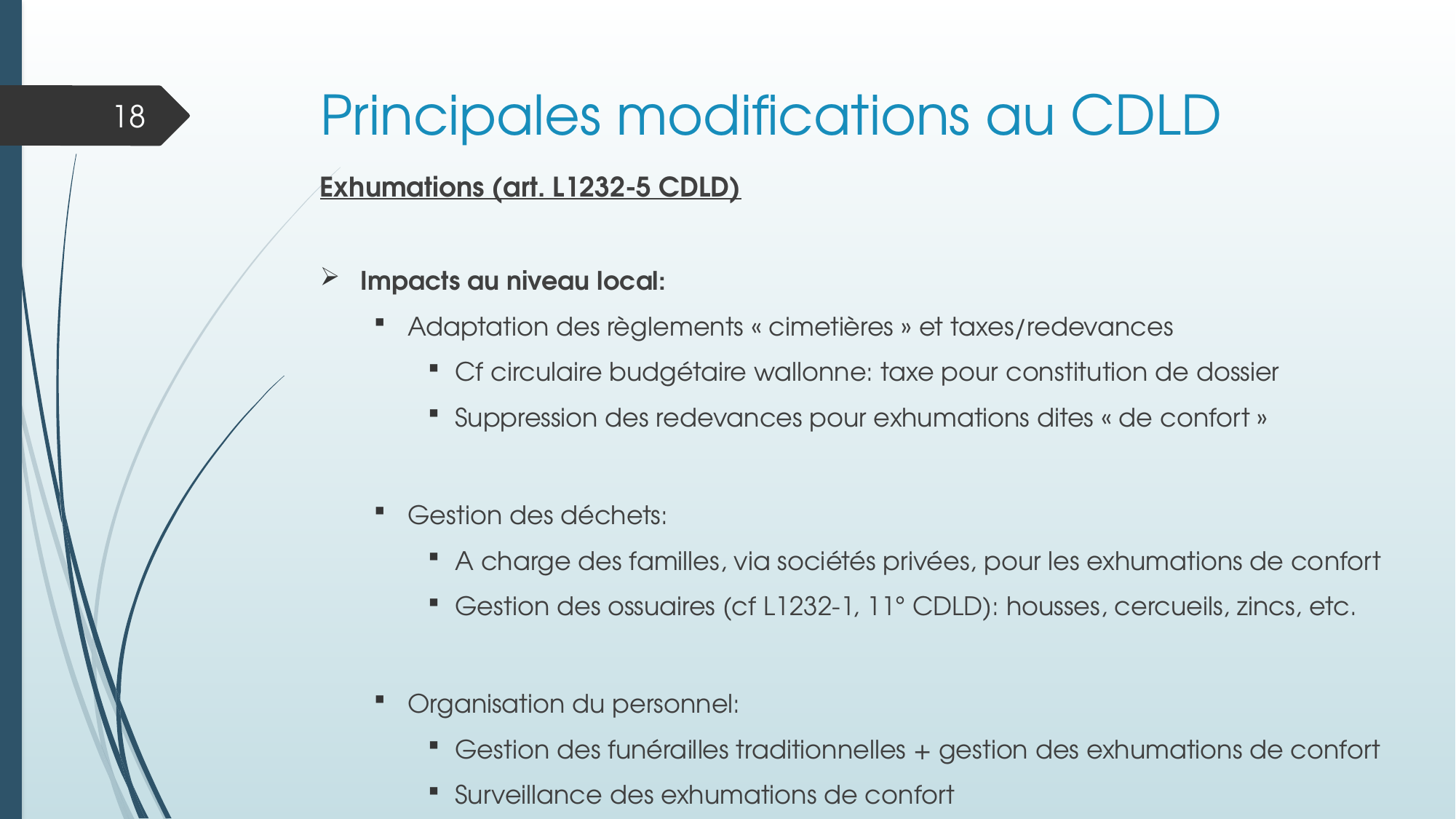

# Principales modifications au CDLD
18
Exhumations (art. L1232-5 CDLD)

Impacts au niveau local:
Adaptation des règlements « cimetières » et taxes/redevances
Cf circulaire budgétaire wallonne: taxe pour constitution de dossier
Suppression des redevances pour exhumations dites « de confort »

Gestion des déchets:
A charge des familles, via sociétés privées, pour les exhumations de confort
Gestion des ossuaires (cf L1232-1, 11° CDLD): housses, cercueils, zincs, etc.

Organisation du personnel:
Gestion des funérailles traditionnelles + gestion des exhumations de confort
Surveillance des exhumations de confort